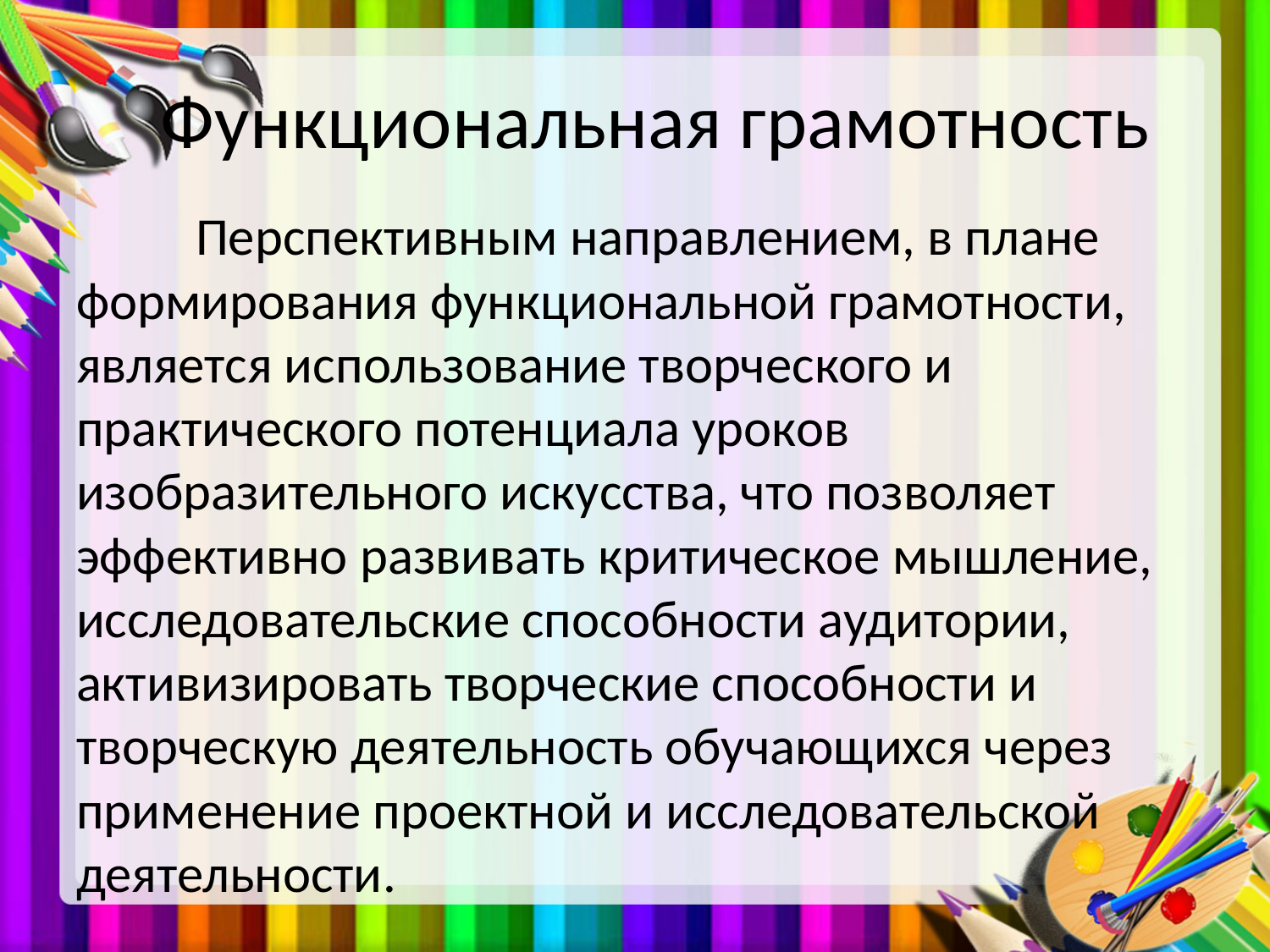

# Функциональная грамотность
	Перспективным направлением, в плане формирования функциональной грамотности,  является использование творческого и практического потенциала уроков изобразительного искусства, что позволяет эффективно развивать критическое мышление, исследовательские способности аудитории, активизировать творческие способности и творческую деятельность обучающихся через применение проектной и исследовательской деятельности.